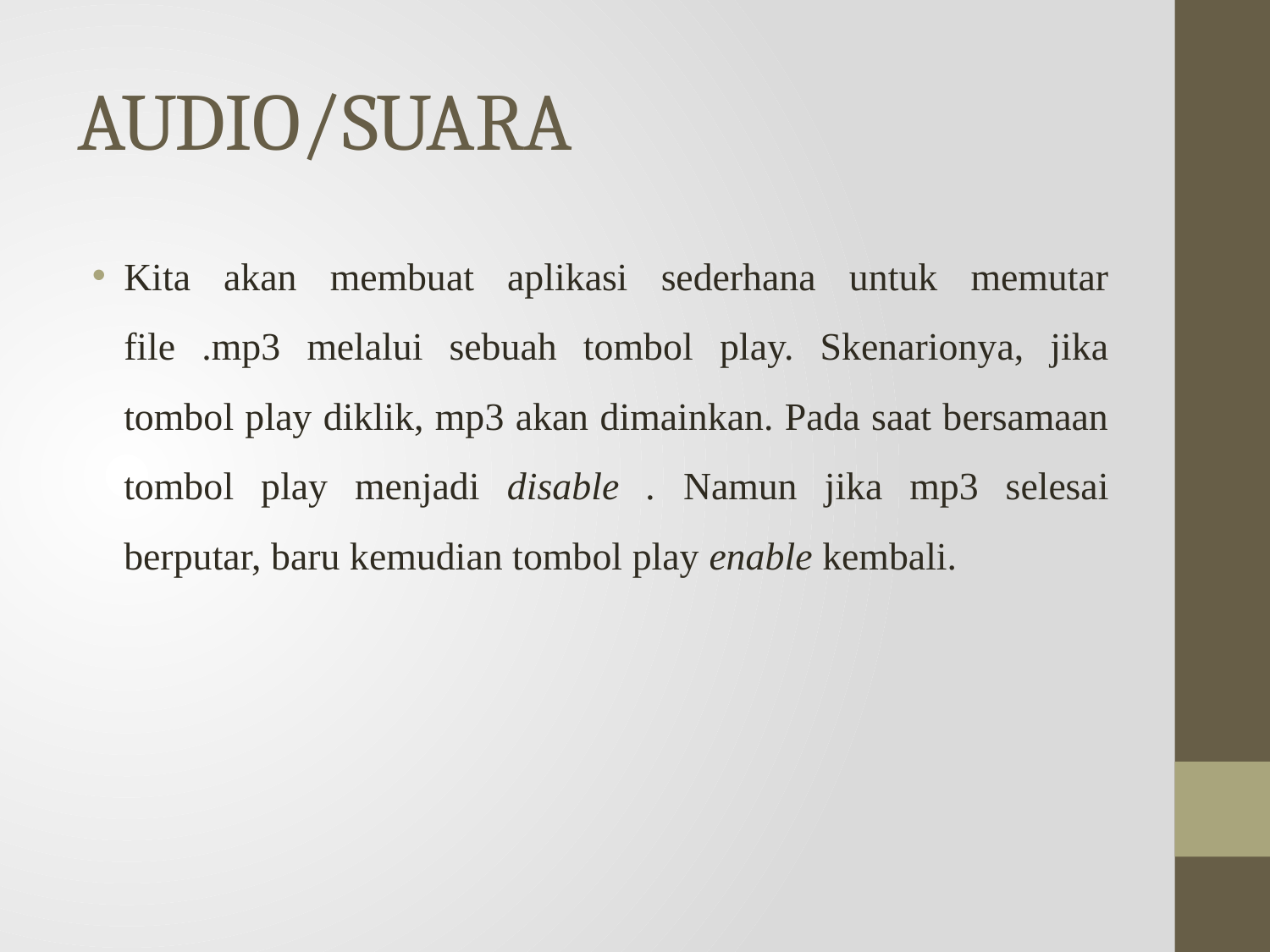

# AUDIO/SUARA
Kita akan membuat aplikasi sederhana untuk memutar file .mp3 melalui sebuah tombol play. Skenarionya, jika tombol play diklik, mp3 akan dimainkan. Pada saat bersamaan tombol play menjadi disable . Namun jika mp3 selesai berputar, baru kemudian tombol play enable kembali.